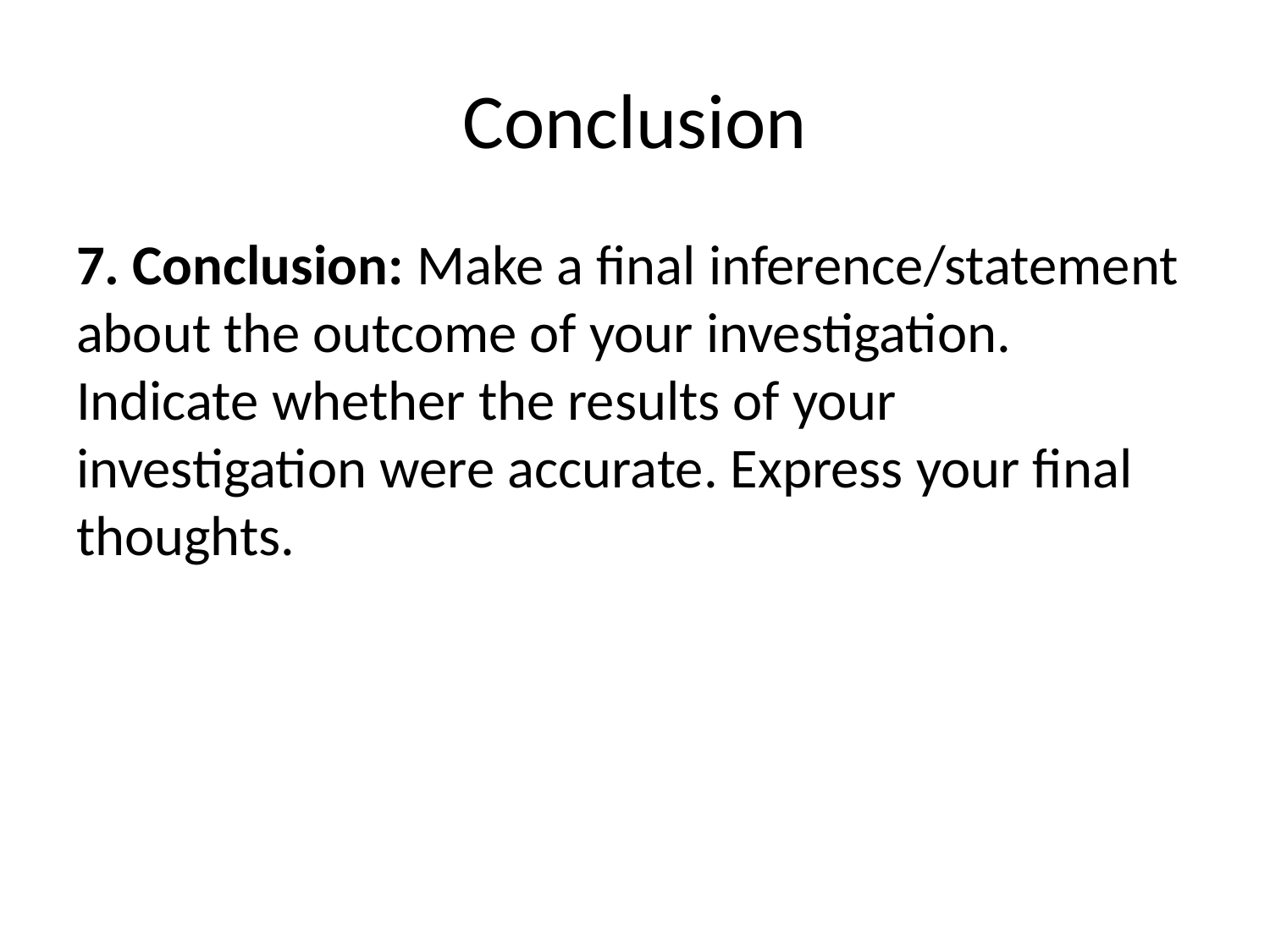

# Conclusion
7. Conclusion: Make a final inference/statement about the outcome of your investigation. Indicate whether the results of your investigation were accurate. Express your final thoughts.